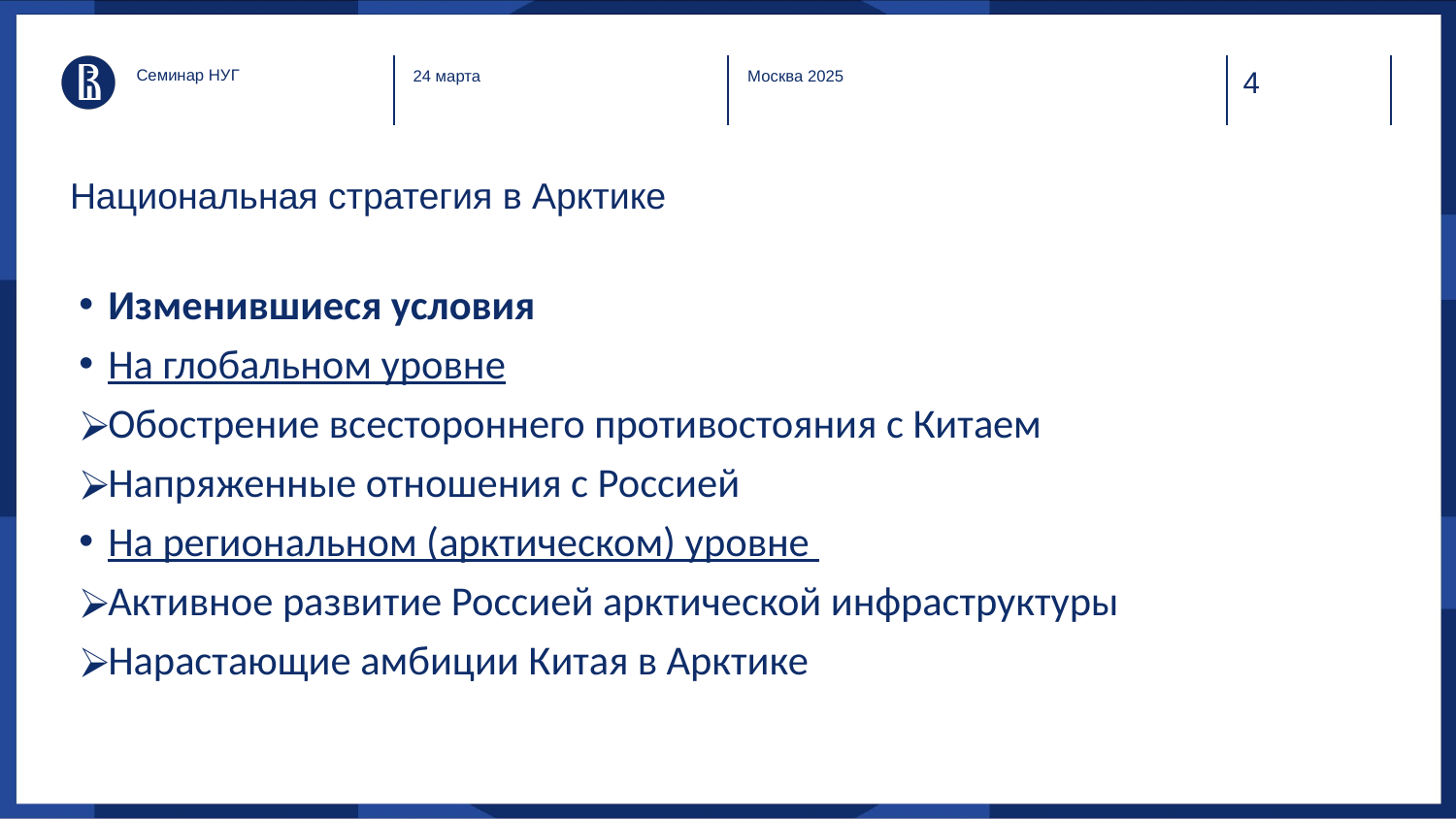

Семинар НУГ
24 марта
Москва 2025
# Национальная стратегия в Арктике
Изменившиеся условия
На глобальном уровне
Обострение всестороннего противостояния с Китаем
Напряженные отношения с Россией
На региональном (арктическом) уровне
Активное развитие Россией арктической инфраструктуры
Нарастающие амбиции Китая в Арктике